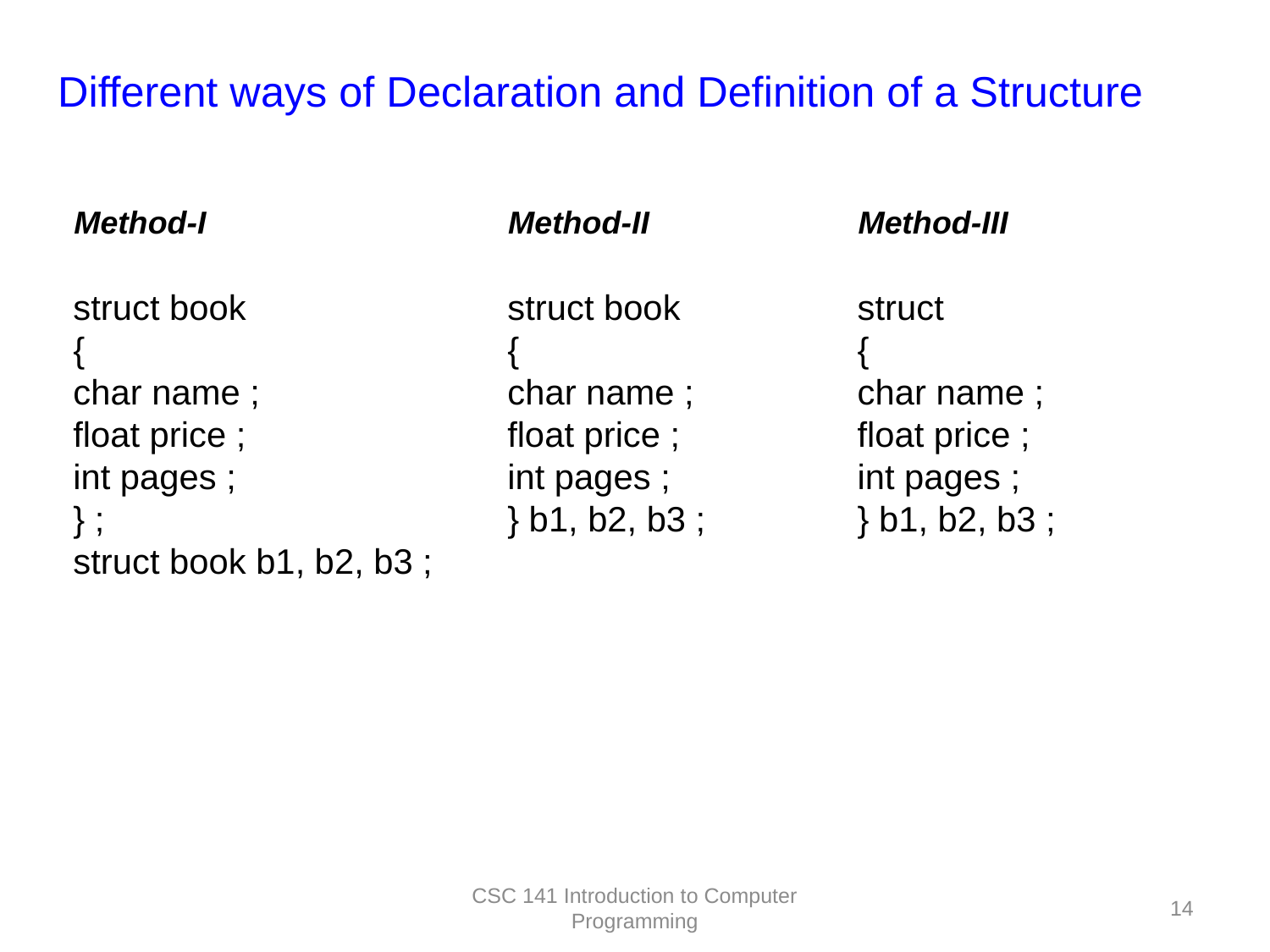

Different ways of Declaration and Definition of a Structure
Method-I
Method-II
Method-III
struct book
{
char name ;
float price ;
int pages ;
} b1, b2, b3 ;

struct book
{
char name ;
float price ;
int pages ;
} ;
struct book b1, b2, b3 ;

struct
{
char name ;
float price ;
int pages ;
} b1, b2, b3 ;

CSC 141 Introduction to Computer Programming
14